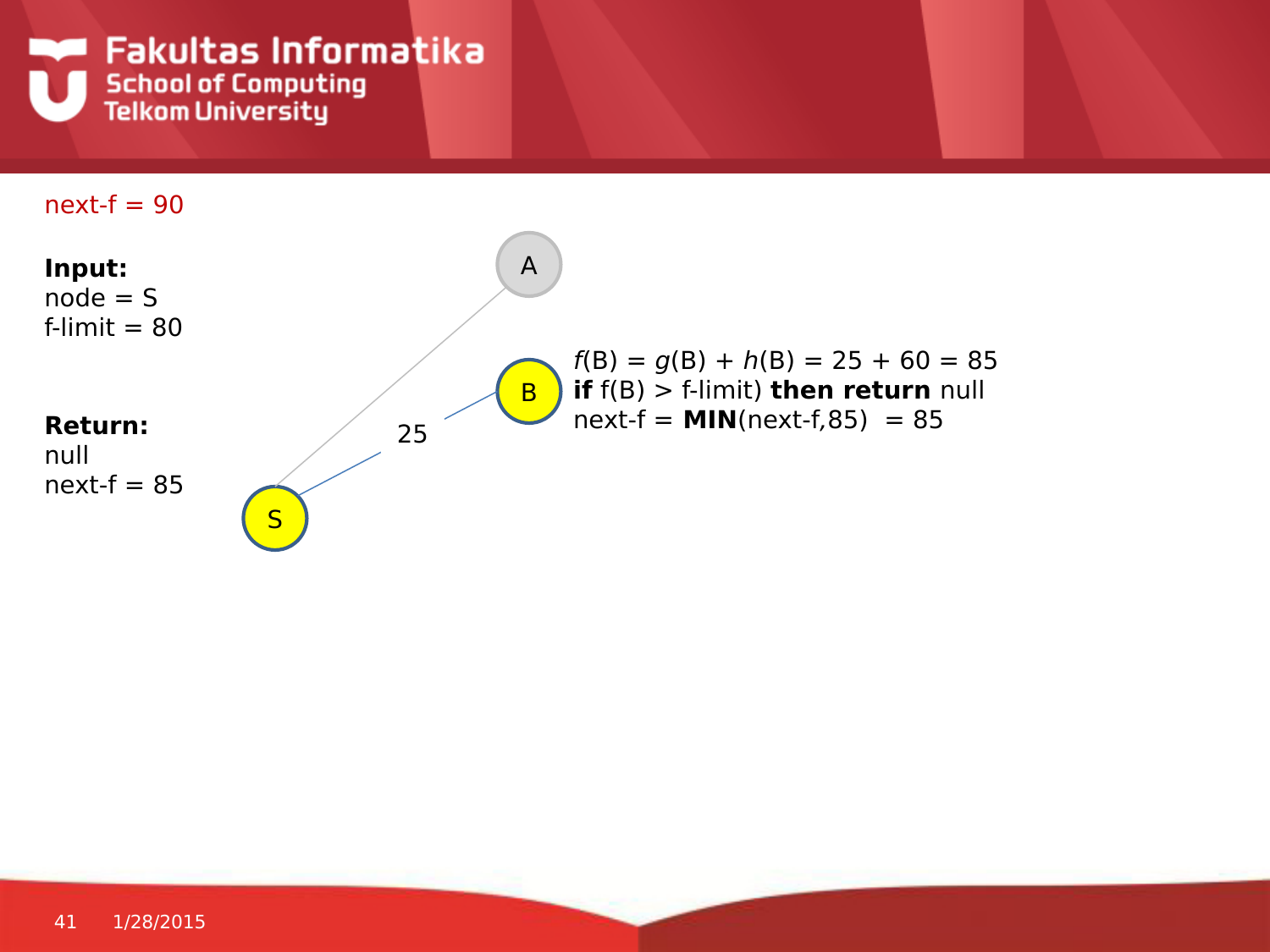

next-f = 90
A
Input:
node = S
f-limit = 80
f(B) = g(B) + h(B) = 25 + 60 = 85
if f(B) > f-limit) then return null
next-f = MIN(next-f,85)  = 85
B
Return:
null
next-f = 85
25
S
41
1/28/2015